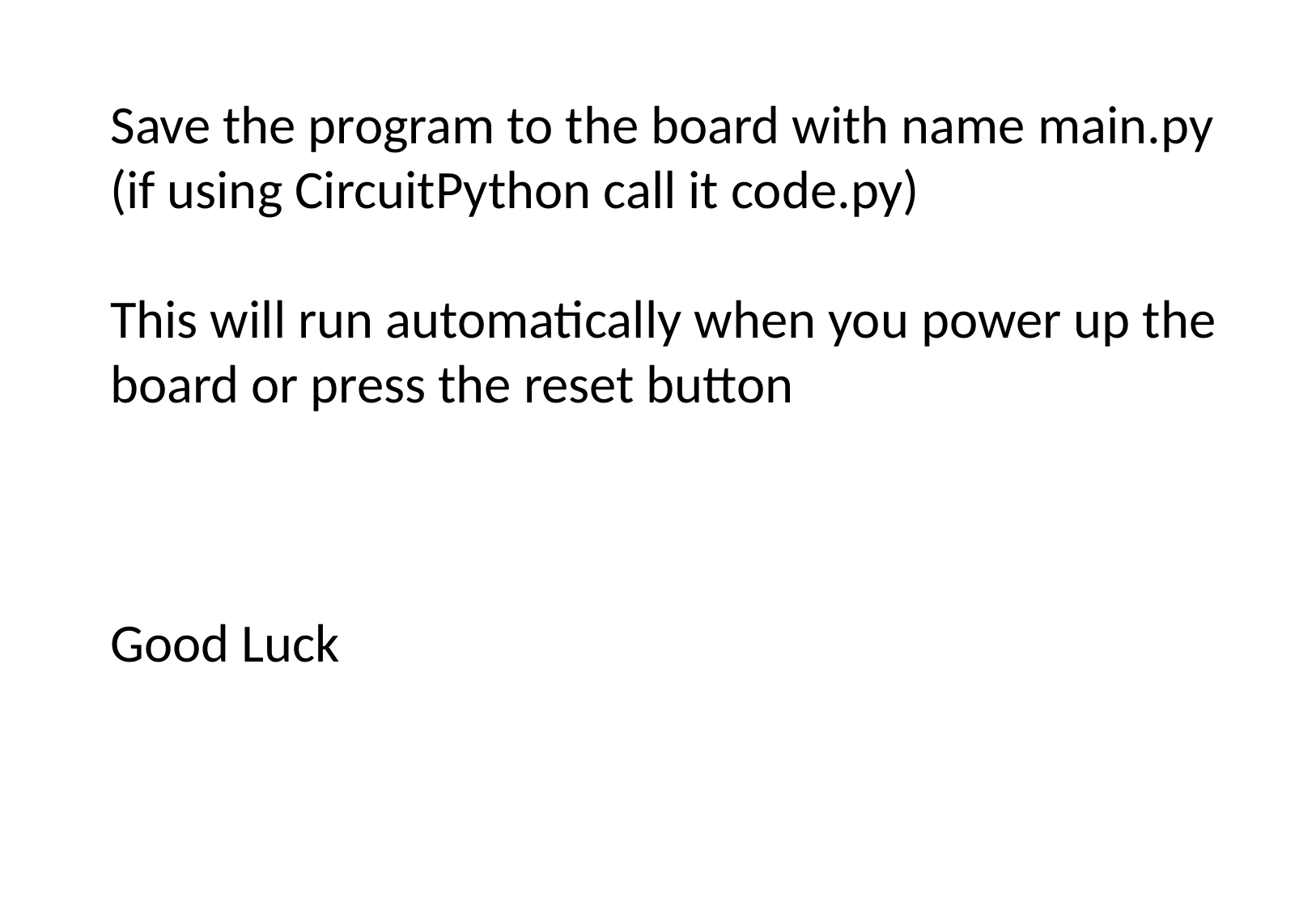

Save the program to the board with name main.py
(if using CircuitPython call it code.py)

This will run automatically when you power up the board or press the reset button

Good Luck